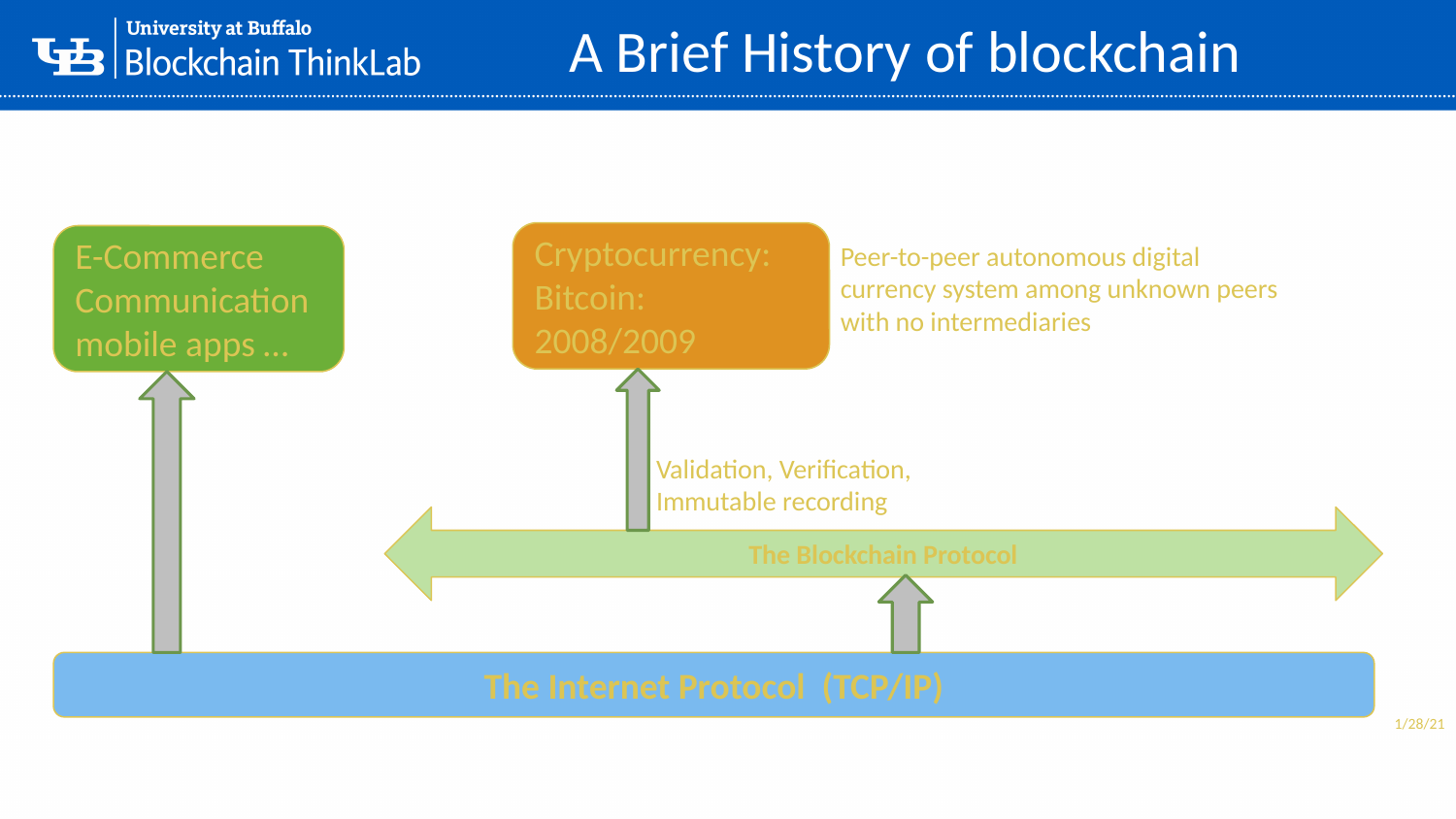

A Brief History of blockchain
Cryptocurrency:  Bitcoin:  2008/2009
E-Commerce
Communication
mobile apps …
Peer-to-peer autonomous digital currency system among unknown peers with no intermediaries

Validation, Verification,
Immutable recording
The Blockchain Protocol

The Internet Protocol  (TCP/IP)
1/28/21